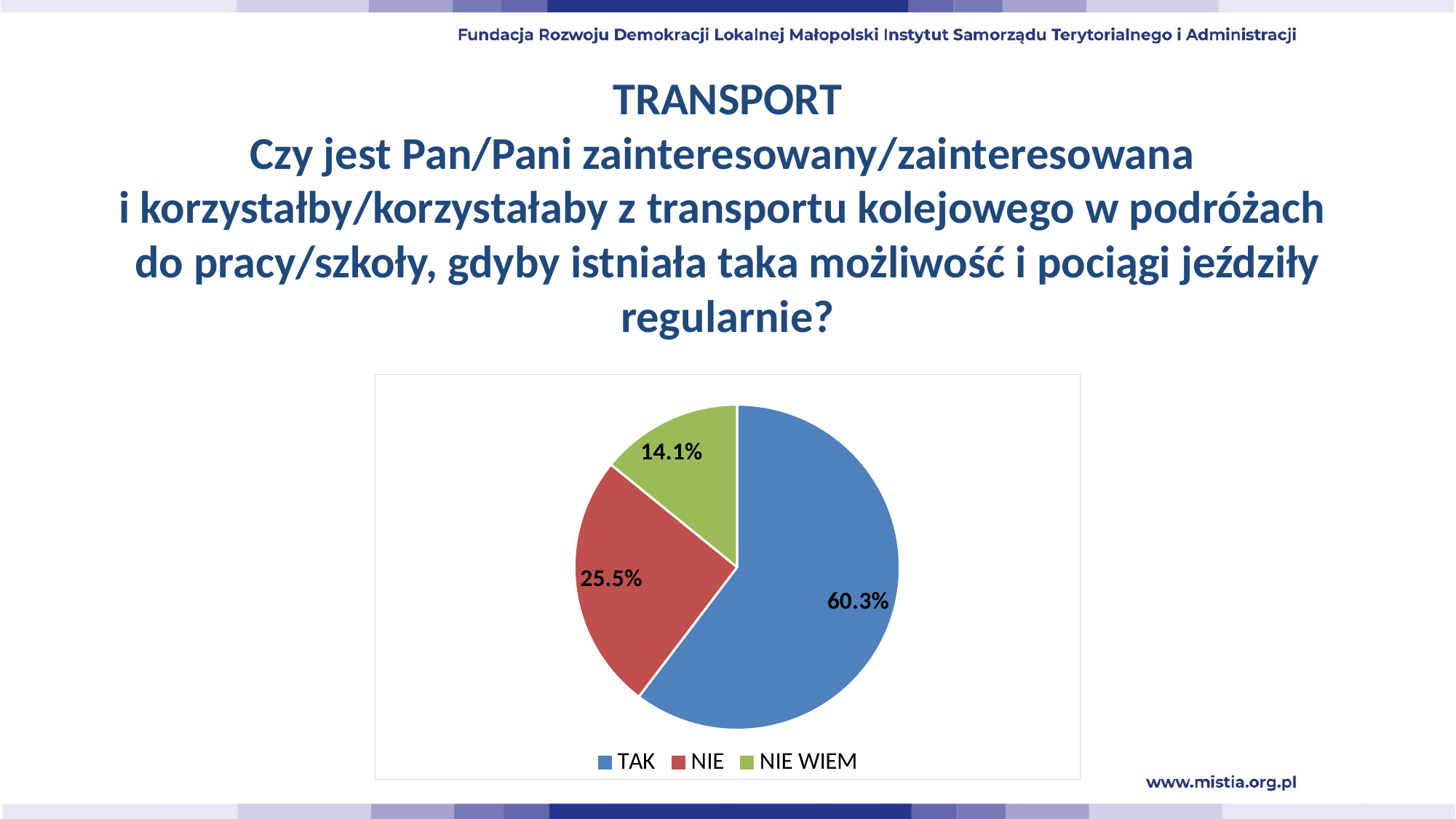

TRANSPORT
Czy jest Pan/Pani zainteresowany/zainteresowana
i korzystałby/korzystałaby z transportu kolejowego w podróżach
do pracy/szkoły, gdyby istniała taka możliwość i pociągi jeździły
regularnie?

### Chart

| Category |  |
|---|---|
| TAK | 0.6032608695652174 |
| NIE | 0.2554347826086957 |
| NIE WIEM | 0.1413043478260869 |